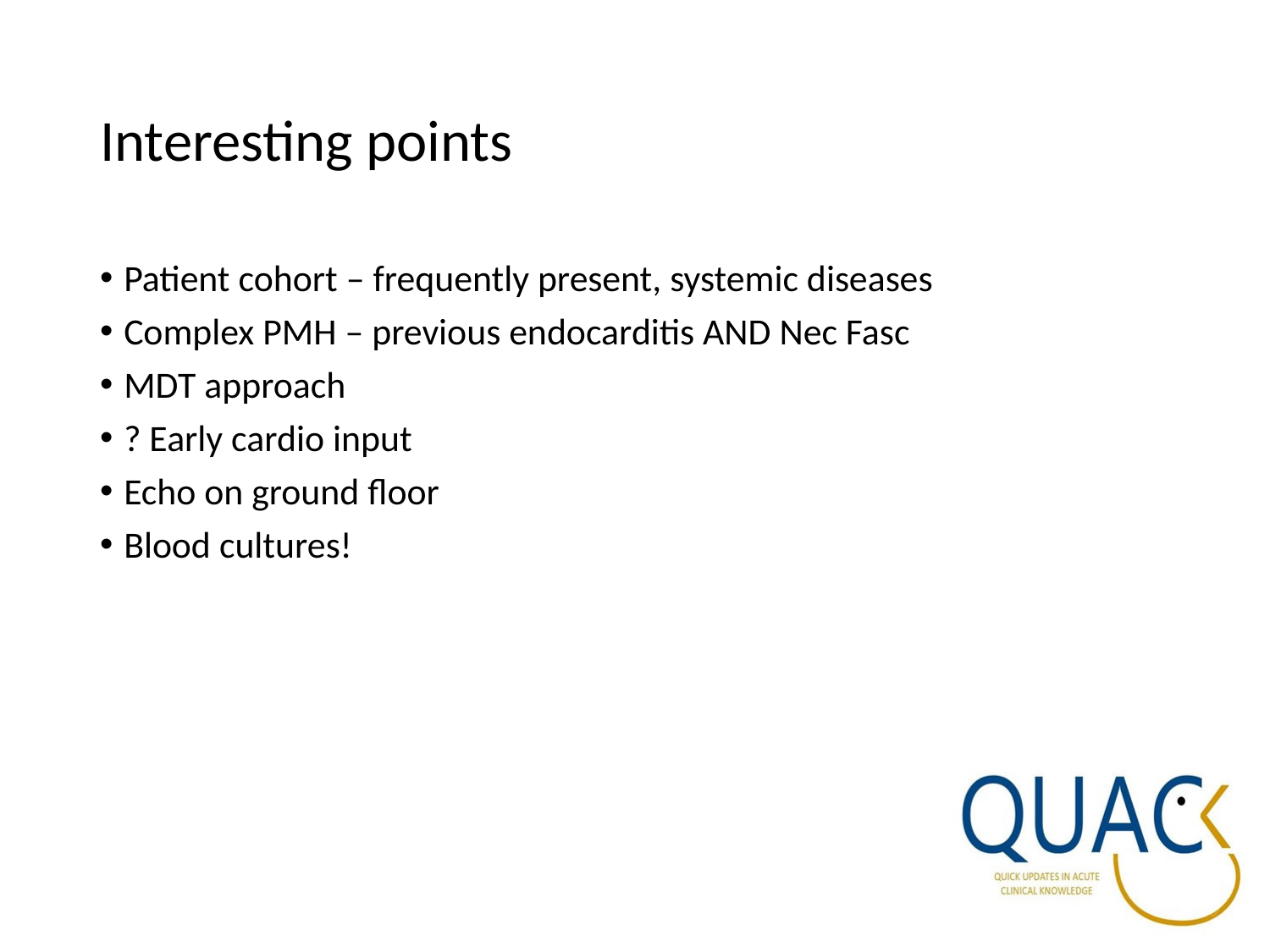

# Interesting points
Patient cohort – frequently present, systemic diseases
Complex PMH – previous endocarditis AND Nec Fasc
MDT approach
? Early cardio input
Echo on ground floor
Blood cultures!